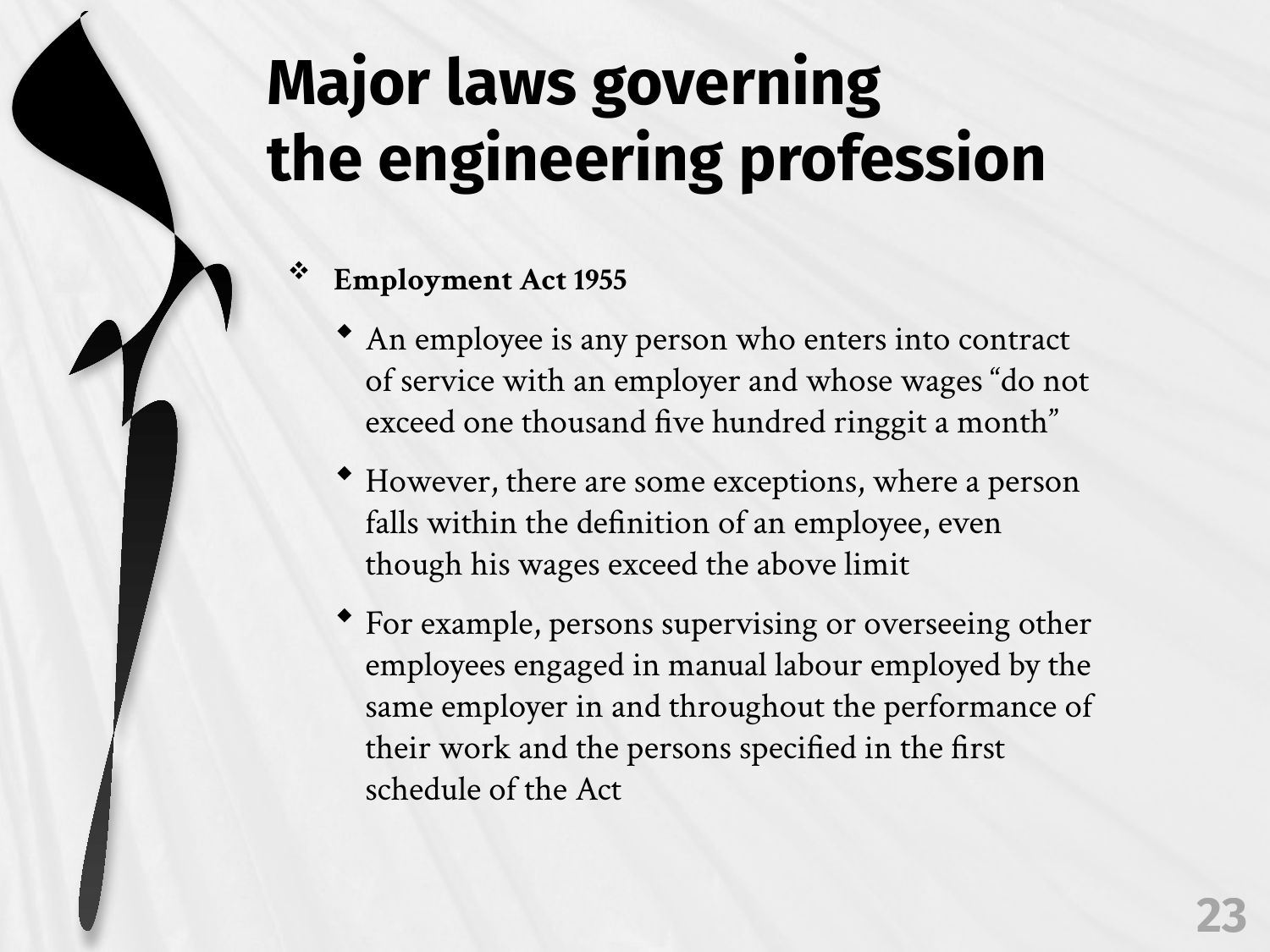

# Major laws governing the engineering profession
Employment Act 1955
An employee is any person who enters into contract of service with an employer and whose wages “do not exceed one thousand five hundred ringgit a month”
However, there are some exceptions, where a person falls within the definition of an employee, even though his wages exceed the above limit
For example, persons supervising or overseeing other employees engaged in manual labour employed by the same employer in and throughout the performance of their work and the persons specified in the first schedule of the Act

23